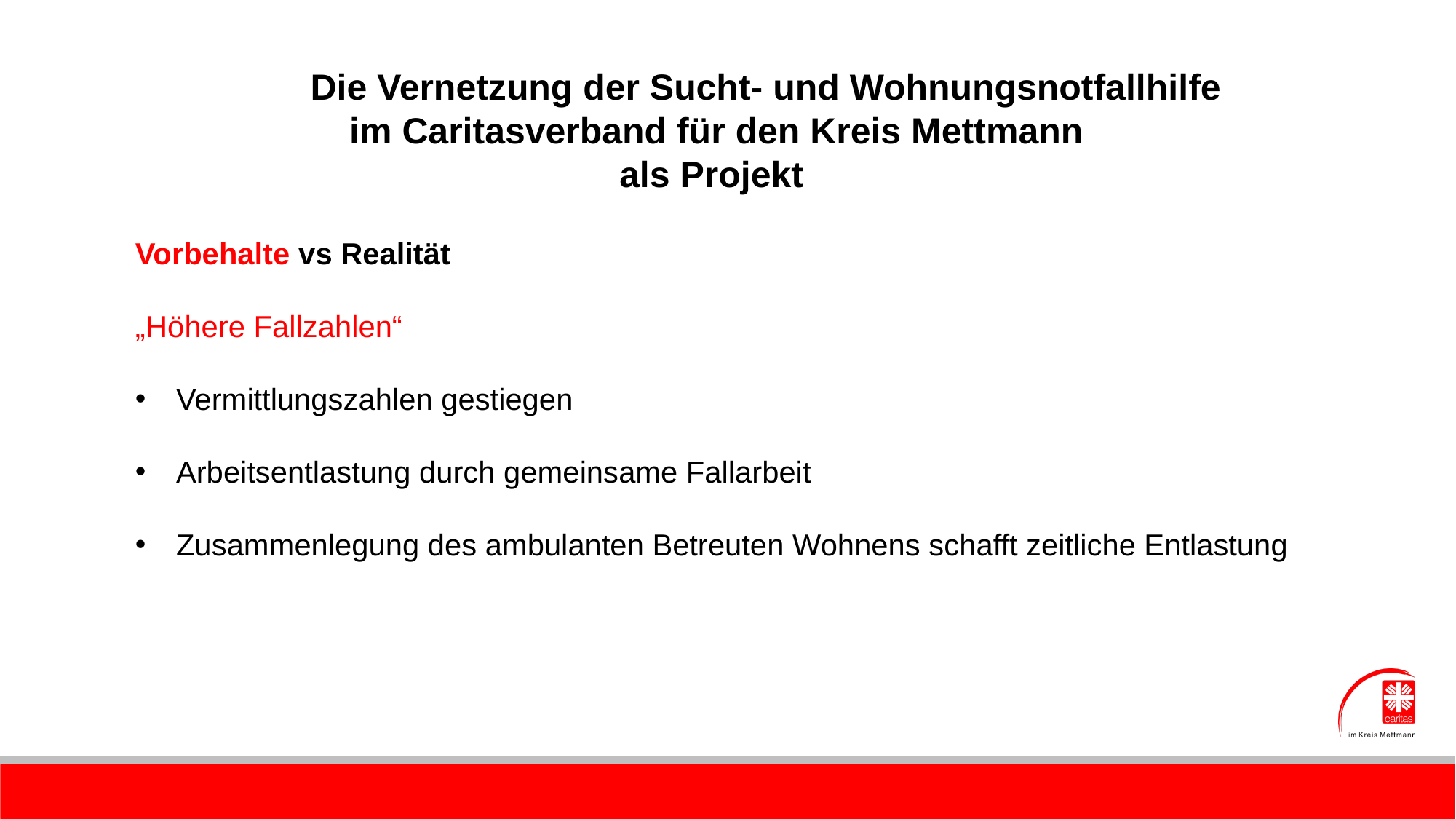

Die Vernetzung der Sucht- und Wohnungsnotfallhilfe
 im Caritasverband für den Kreis Mettmann
als Projekt

Vorbehalte vs Realität

„Höhere Fallzahlen“

Vermittlungszahlen gestiegen

Arbeitsentlastung durch gemeinsame Fallarbeit

Zusammenlegung des ambulanten Betreuten Wohnens schafft zeitliche Entlastung